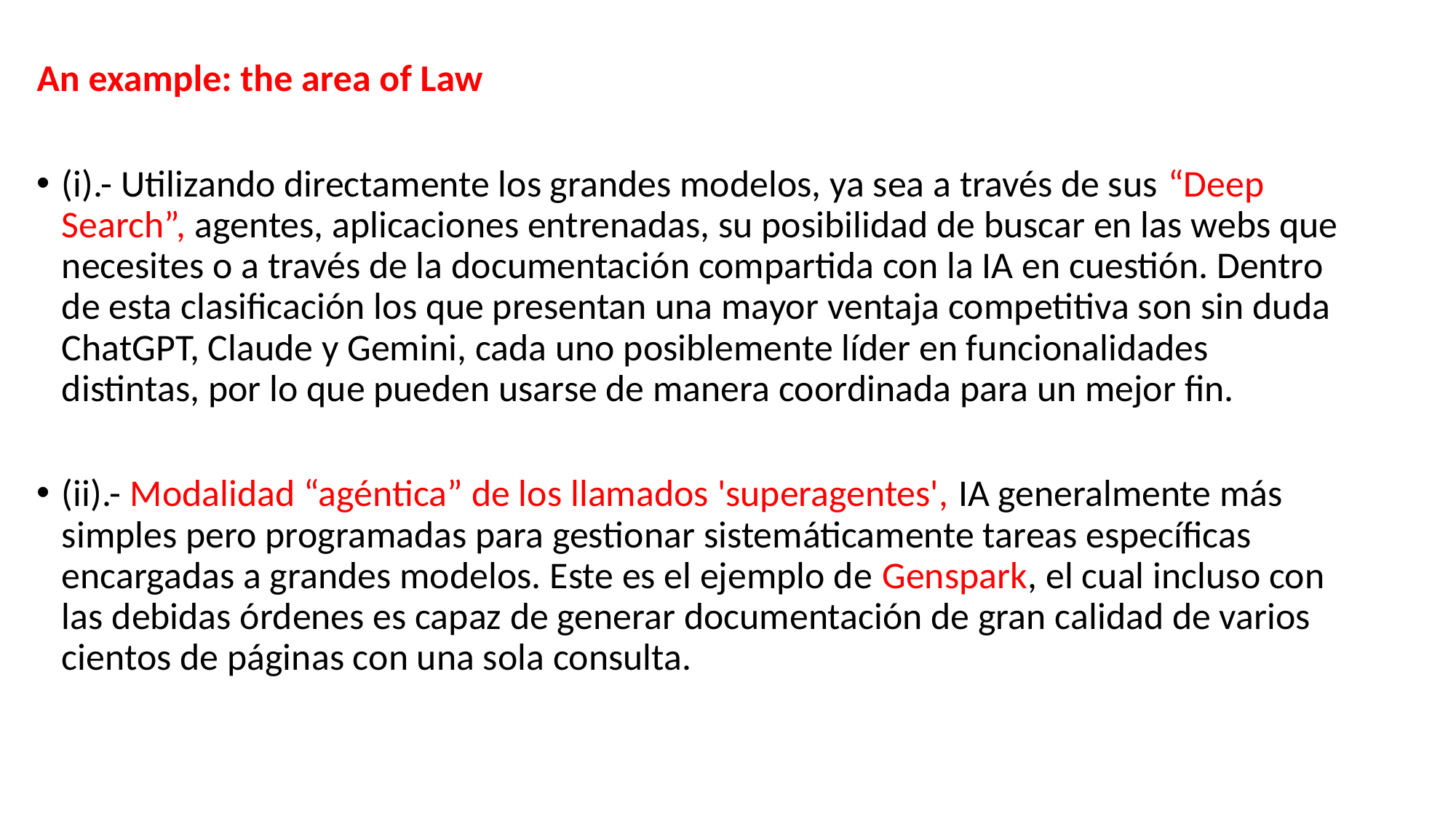

An example: the area of Law

(i).- Utilizando directamente los grandes modelos, ya sea a través de sus “Deep Search”, agentes, aplicaciones entrenadas, su posibilidad de buscar en las webs que necesites o a través de la documentación compartida con la IA en cuestión. Dentro de esta clasificación los que presentan una mayor ventaja competitiva son sin duda ChatGPT, Claude y Gemini, cada uno posiblemente líder en funcionalidades distintas, por lo que pueden usarse de manera coordinada para un mejor fin.

(ii).- Modalidad “agéntica” de los llamados 'superagentes', IA generalmente más simples pero programadas para gestionar sistemáticamente tareas específicas encargadas a grandes modelos. Este es el ejemplo de Genspark, el cual incluso con las debidas órdenes es capaz de generar documentación de gran calidad de varios cientos de páginas con una sola consulta.